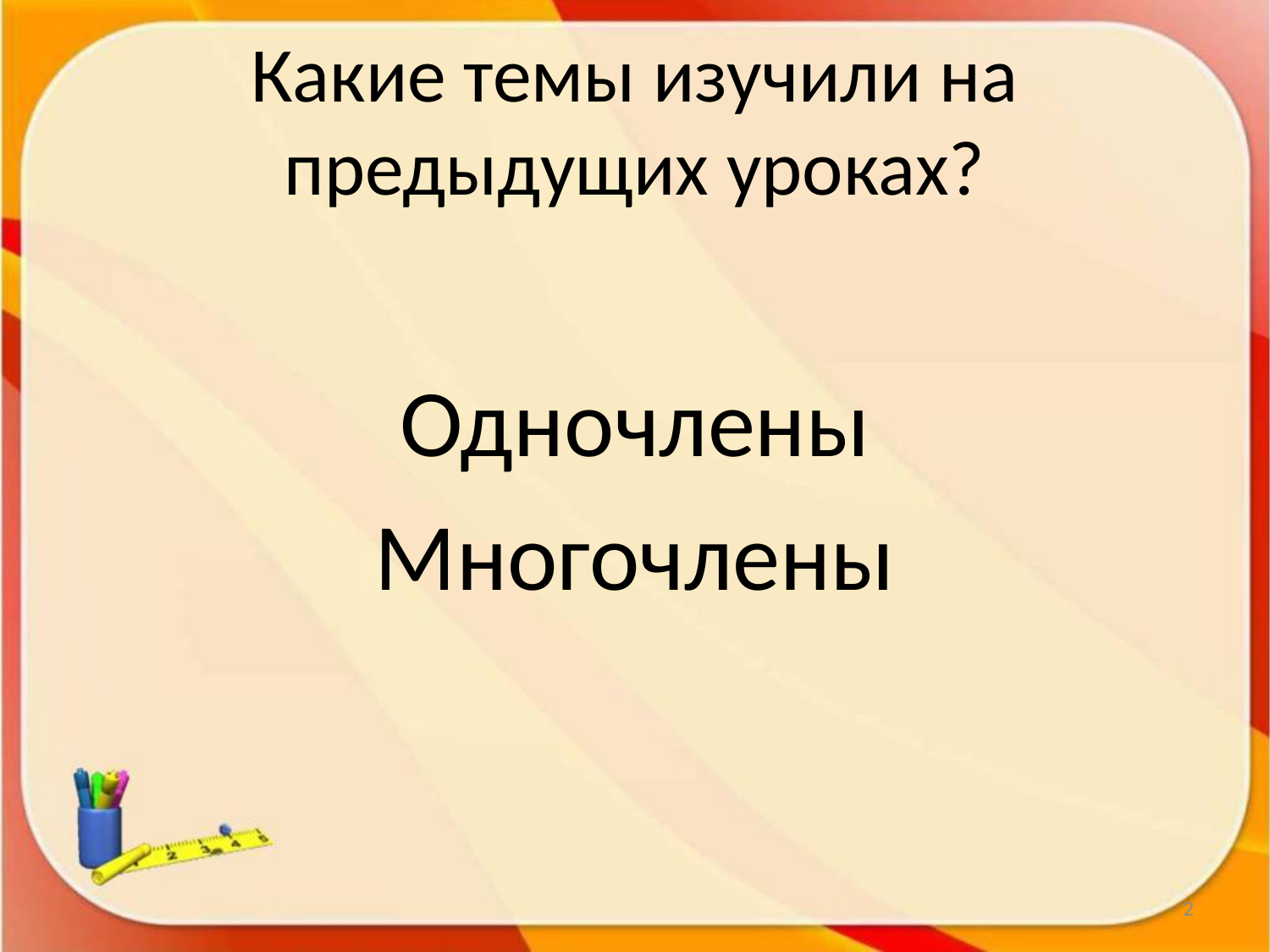

# Какие темы изучили на предыдущих уроках?

Одночлены
Многочлены
2